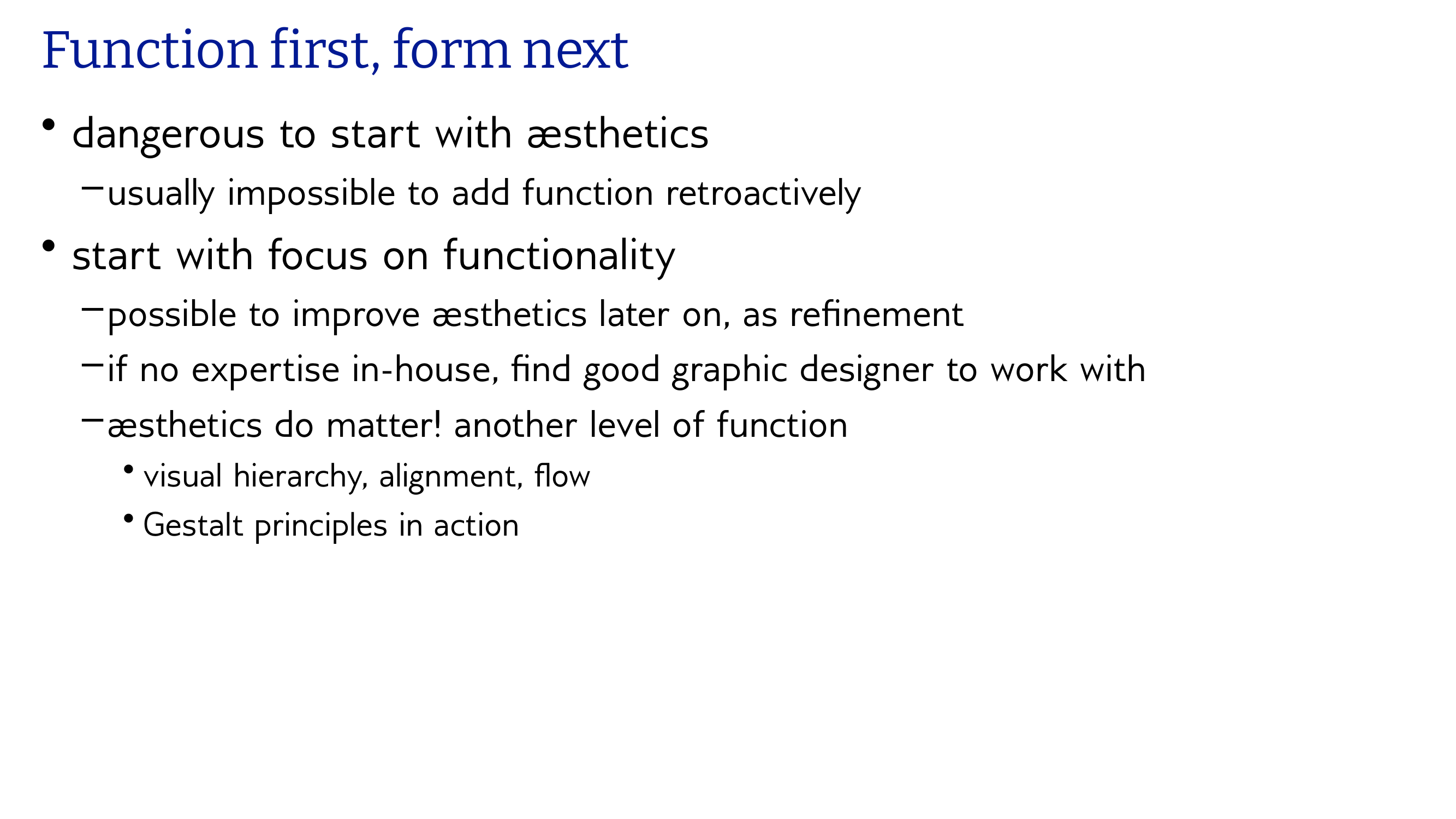

# Function first, form next
dangerous to start with aesthetics
usually impossible to add function retroactively
start with focus on functionality
possible to improve aesthetics later on, as refinement
if no expertise in-house, find good graphic designer to work with
aesthetics do matter! another level of function
visual hierarchy, alignment, flow
Gestalt principles in action
432